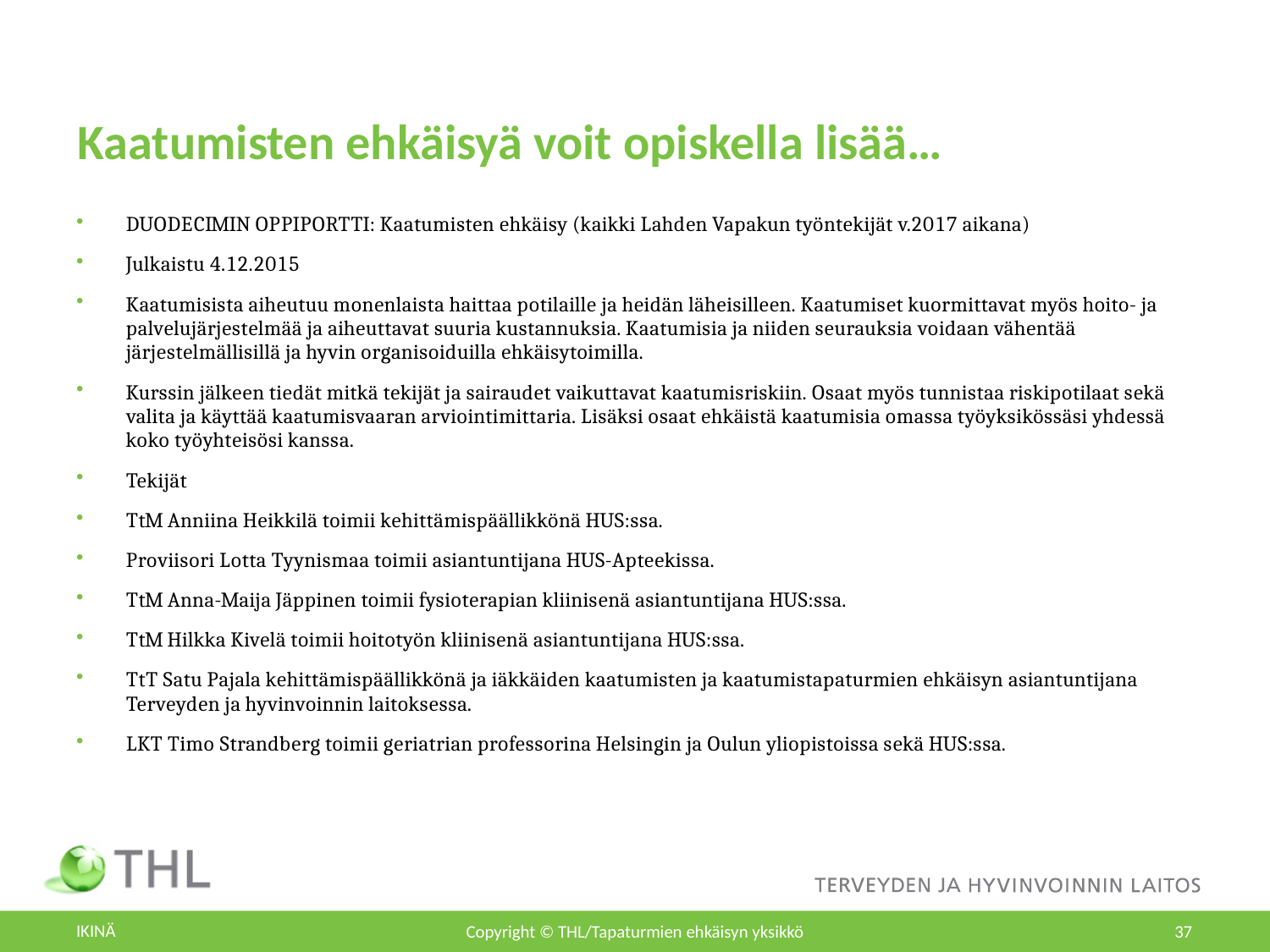

# Kaatumisten ehkäisyä voit opiskella lisää…
DUODECIMIN OPPIPORTTI: Kaatumisten ehkäisy (kaikki Lahden Vapakun työntekijät v.2017 aikana)
Julkaistu 4.12.2015
Kaatumisista aiheutuu monenlaista haittaa potilaille ja heidän läheisilleen. Kaatumiset kuormittavat myös hoito- ja palvelujärjestelmää ja aiheuttavat suuria kustannuksia. Kaatumisia ja niiden seurauksia voidaan vähentää järjestelmällisillä ja hyvin organisoiduilla ehkäisytoimilla.
Kurssin jälkeen tiedät mitkä tekijät ja sairaudet vaikuttavat kaatumisriskiin. Osaat myös tunnistaa riskipotilaat sekä valita ja käyttää kaatumisvaaran arviointimittaria. Lisäksi osaat ehkäistä kaatumisia omassa työyksikössäsi yhdessä koko työyhteisösi kanssa.
Tekijät
TtM Anniina Heikkilä toimii kehittämispäällikkönä HUS:ssa.
Proviisori Lotta Tyynismaa toimii asiantuntijana HUS-Apteekissa.
TtM Anna-Maija Jäppinen toimii fysioterapian kliinisenä asiantuntijana HUS:ssa.
TtM Hilkka Kivelä toimii hoitotyön kliinisenä asiantuntijana HUS:ssa.
TtT Satu Pajala kehittämispäällikkönä ja iäkkäiden kaatumisten ja kaatumistapaturmien ehkäisyn asiantuntijana Terveyden ja hyvinvoinnin laitoksessa.
LKT Timo Strandberg toimii geriatrian professorina Helsingin ja Oulun yliopistoissa sekä HUS:ssa.
IKINÄ
Copyright © THL/Tapaturmien ehkäisyn yksikkö
37